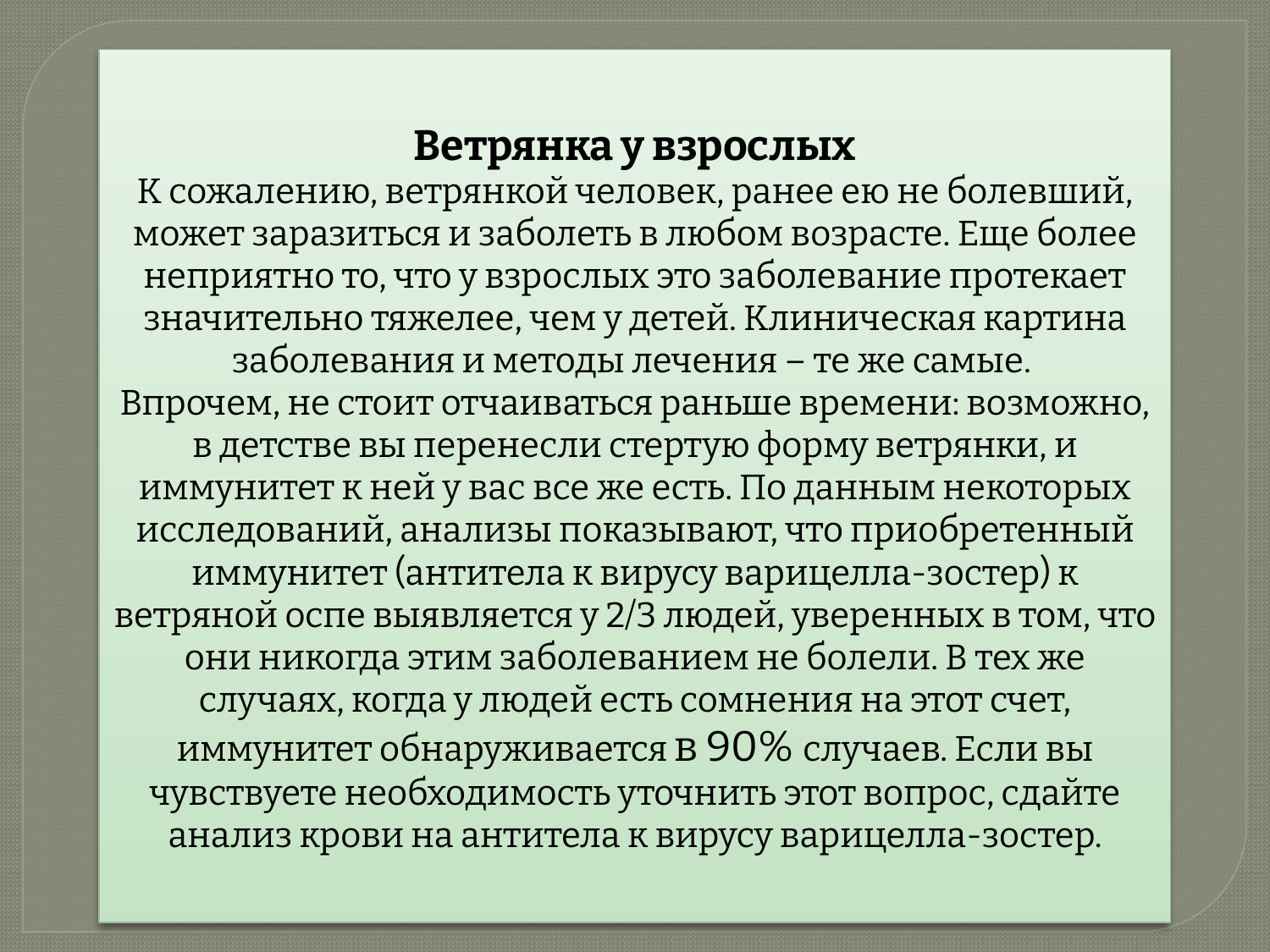

Ветрянка у взрослых
К сожалению, ветрянкой человек, ранее ею не болевший, может заразиться и заболеть в любом возрасте. Еще более неприятно то, что у взрослых это заболевание протекает значительно тяжелее, чем у детей. Клиническая картина заболевания и методы лечения – те же самые. 
Впрочем, не стоит отчаиваться раньше времени: возможно, в детстве вы перенесли стертую форму ветрянки, и иммунитет к ней у вас все же есть. По данным некоторых исследований, анализы показывают, что приобретенный иммунитет (антитела к вирусу варицелла-зостер) к ветряной оспе выявляется у 2/3 людей, уверенных в том, что они никогда этим заболеванием не болели. В тех же случаях, когда у людей есть сомнения на этот счет, иммунитет обнаруживается в 90% случаев. Если вы чувствуете необходимость уточнить этот вопрос, сдайте анализ крови на антитела к вирусу варицелла-зостер.